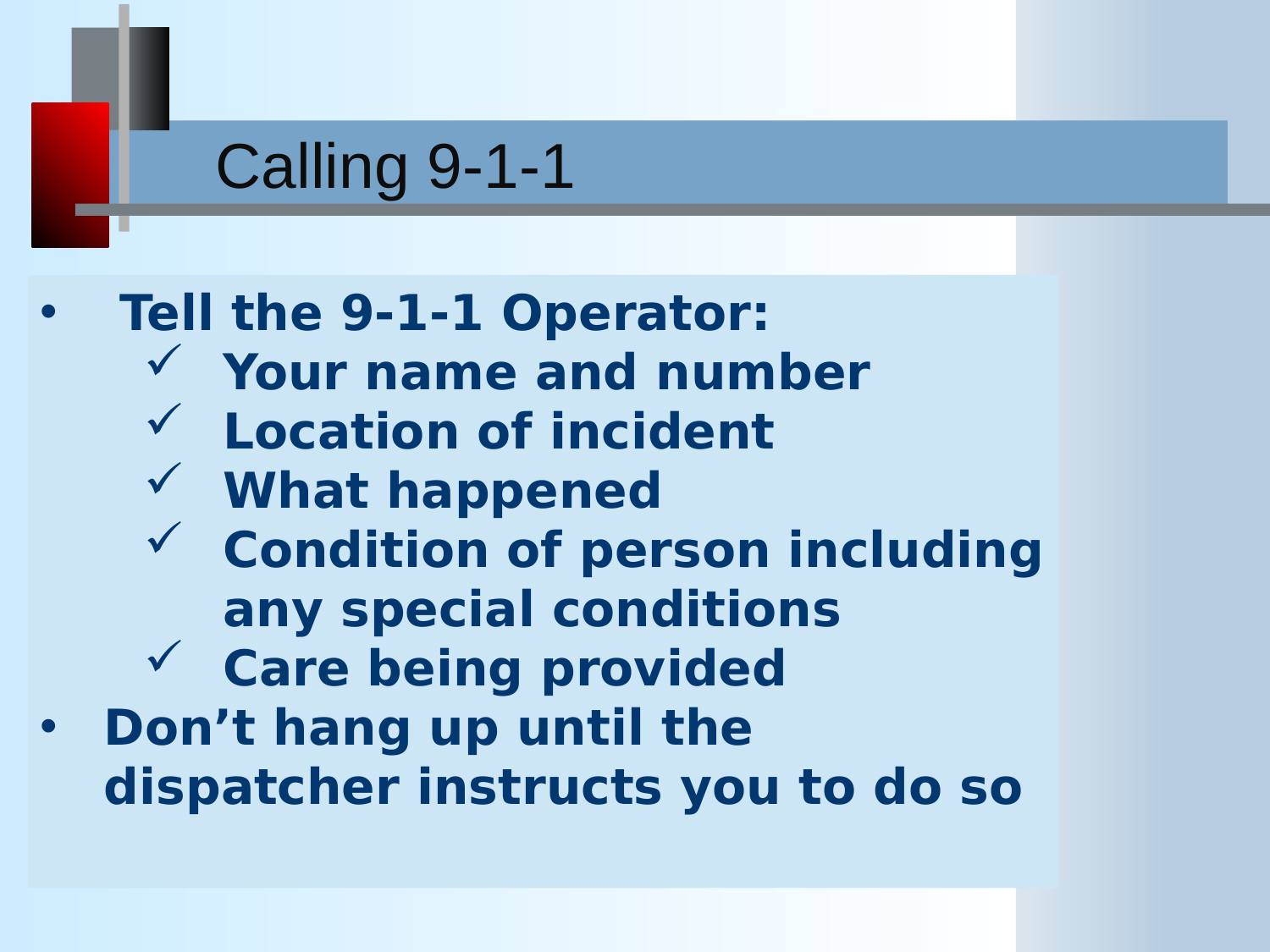

Calling 9-1-1
Tell the 9-1-1 Operator:
Your name and number
Location of incident
What happened
Condition of person including any special conditions
Care being provided
Don’t hang up until the dispatcher instructs you to do so